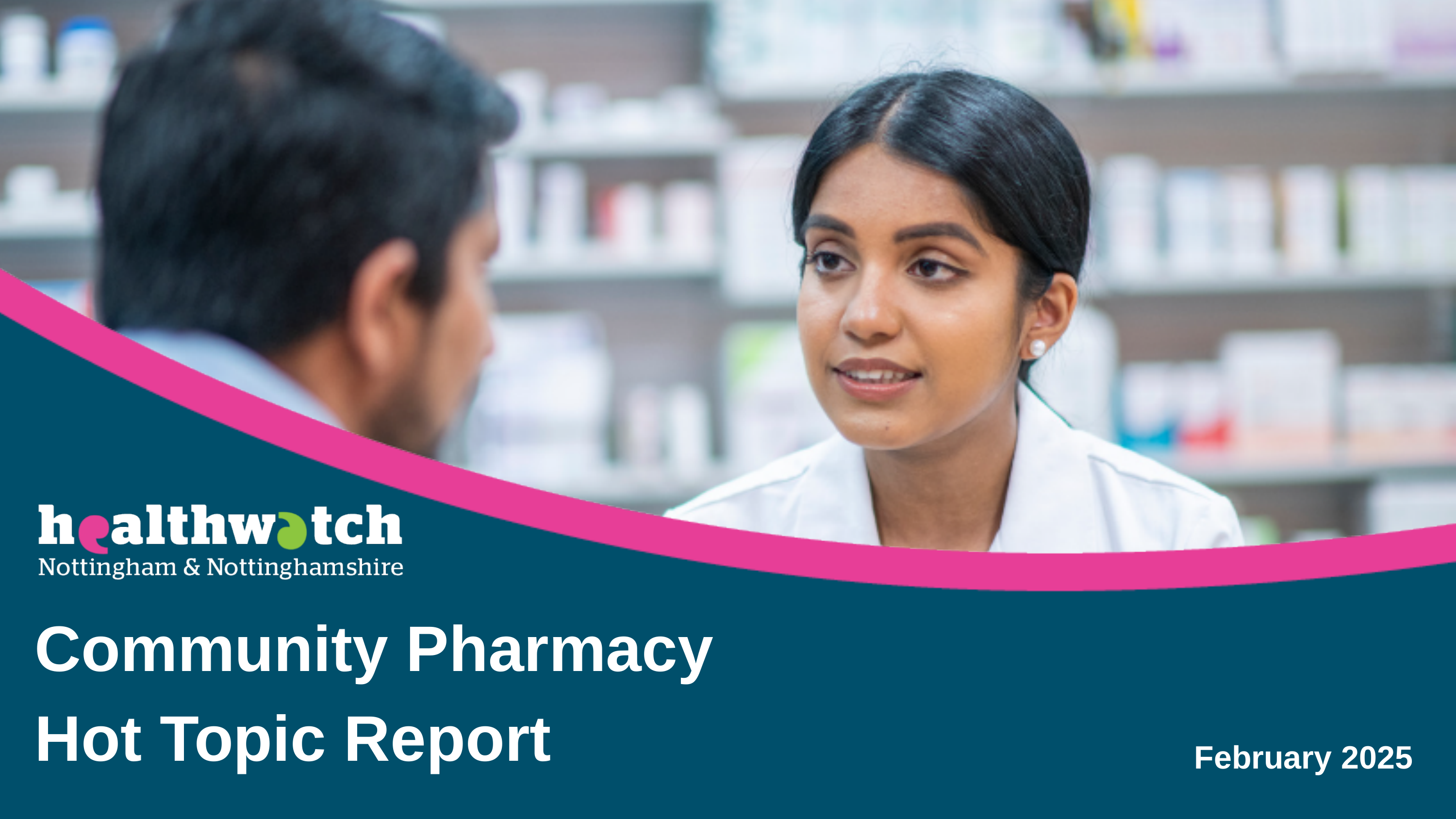

Community Pharmacy
Hot Topic Report
February 2025